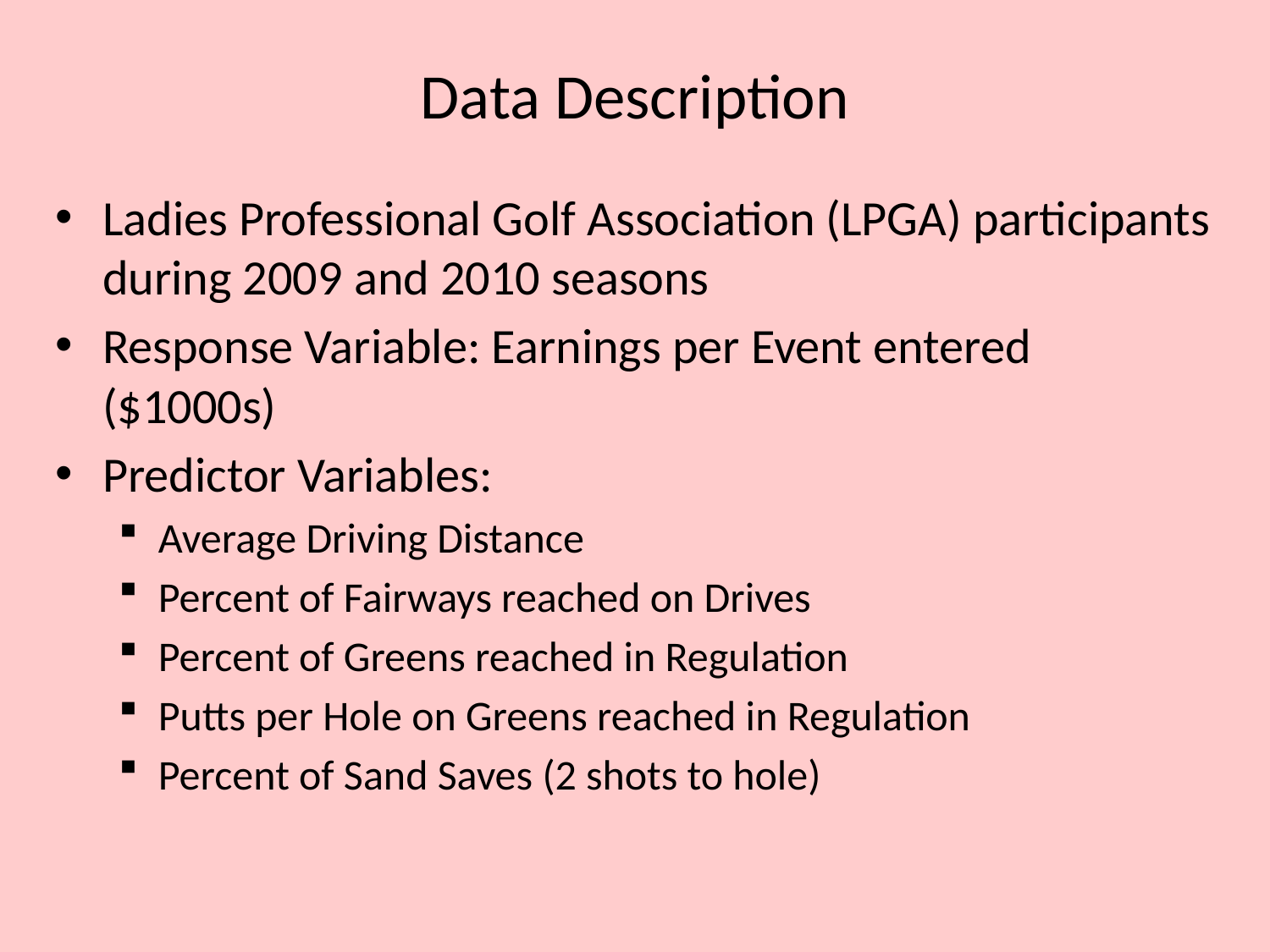

# Data Description
Ladies Professional Golf Association (LPGA) participants during 2009 and 2010 seasons
Response Variable: Earnings per Event entered ($1000s)
Predictor Variables:
Average Driving Distance
Percent of Fairways reached on Drives
Percent of Greens reached in Regulation
Putts per Hole on Greens reached in Regulation
Percent of Sand Saves (2 shots to hole)